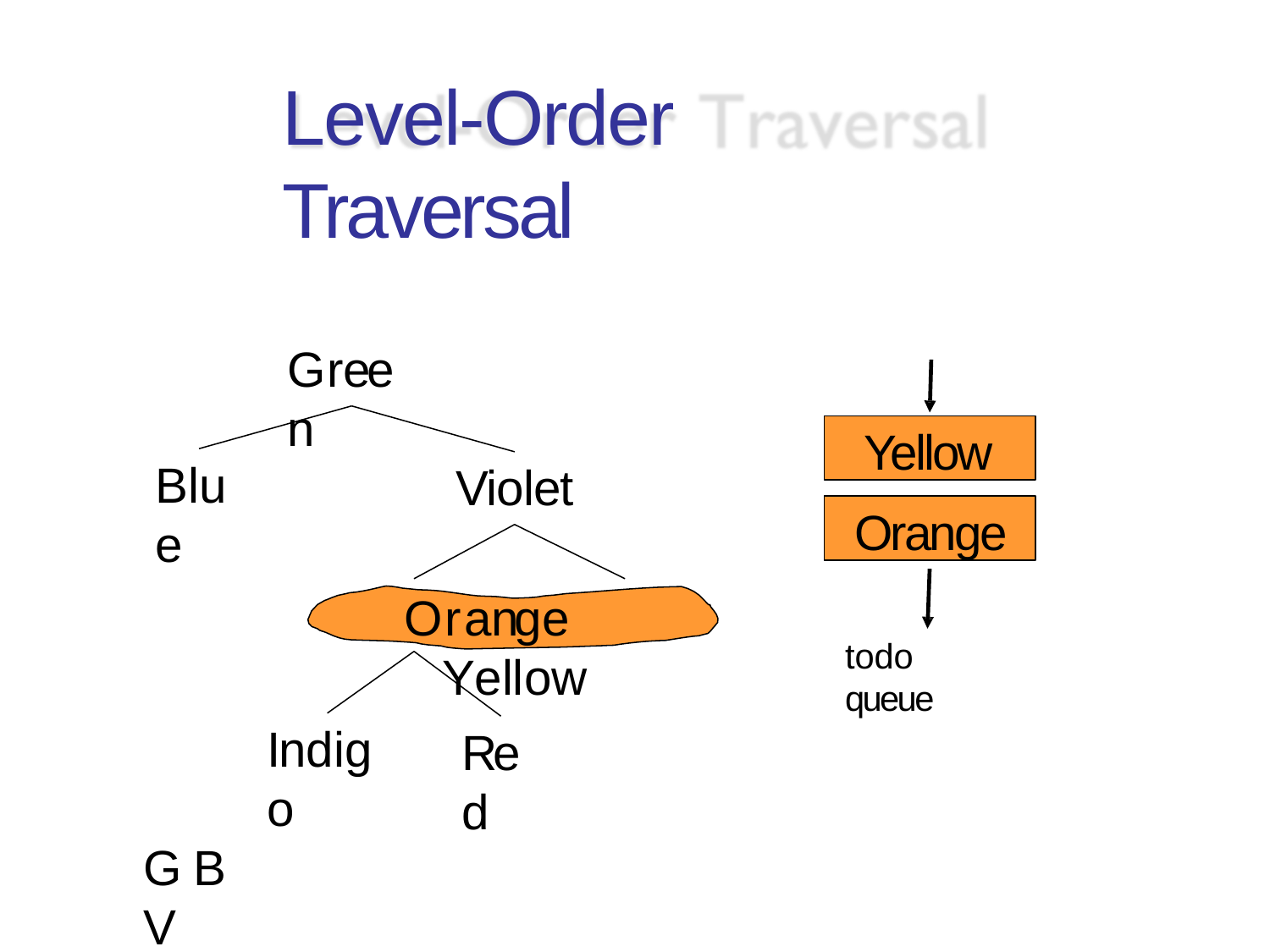

# Level-Order Traversal
Green

Yellow
Blue
Violet

Orange	Yellow
Orange

todo queue

Indigo
Red
G B V